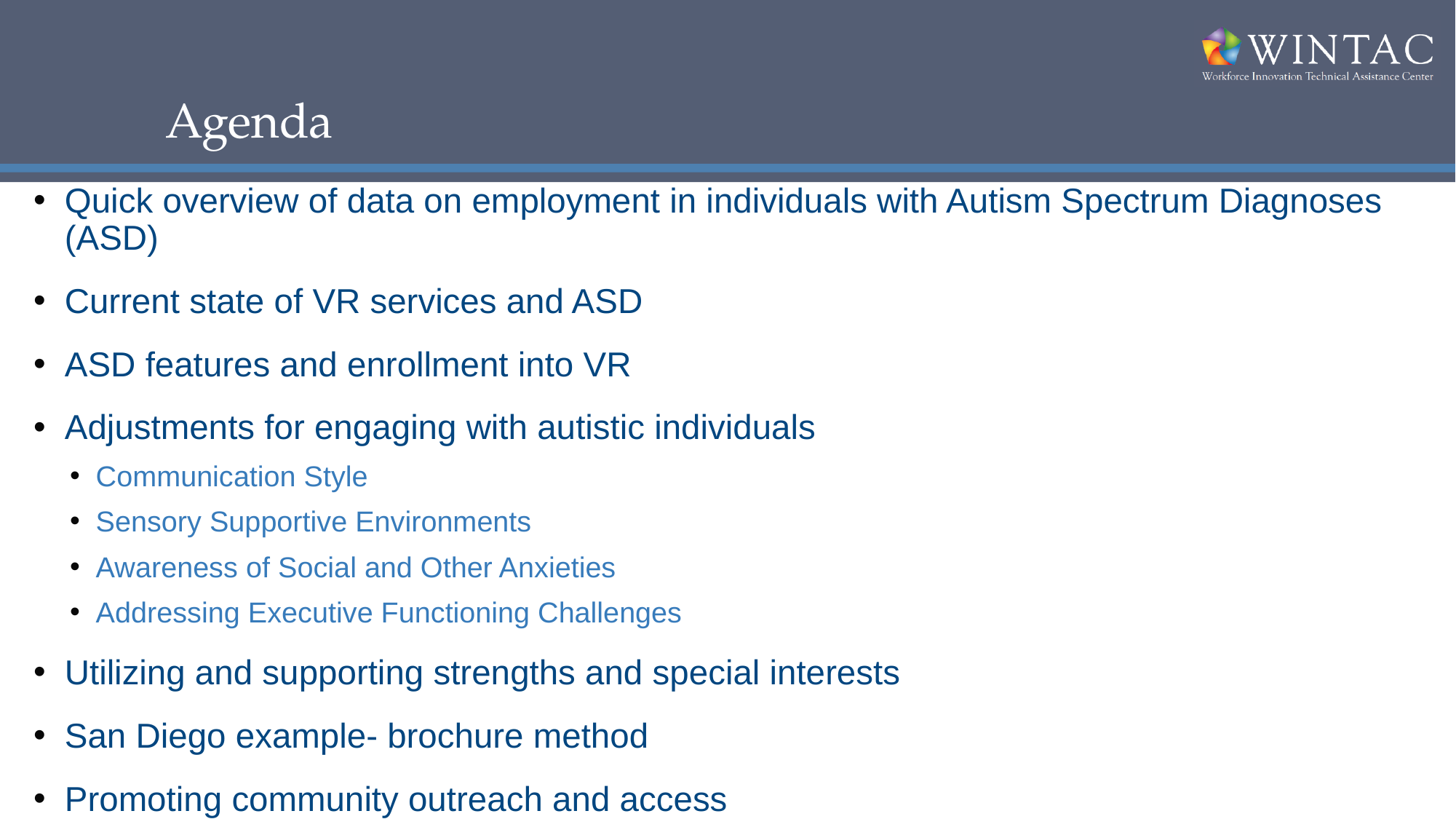

# Agenda
Quick overview of data on employment in individuals with Autism Spectrum Diagnoses (ASD)
Current state of VR services and ASD
ASD features and enrollment into VR
Adjustments for engaging with autistic individuals
Communication Style
Sensory Supportive Environments
Awareness of Social and Other Anxieties
Addressing Executive Functioning Challenges
Utilizing and supporting strengths and special interests
San Diego example- brochure method
Promoting community outreach and access